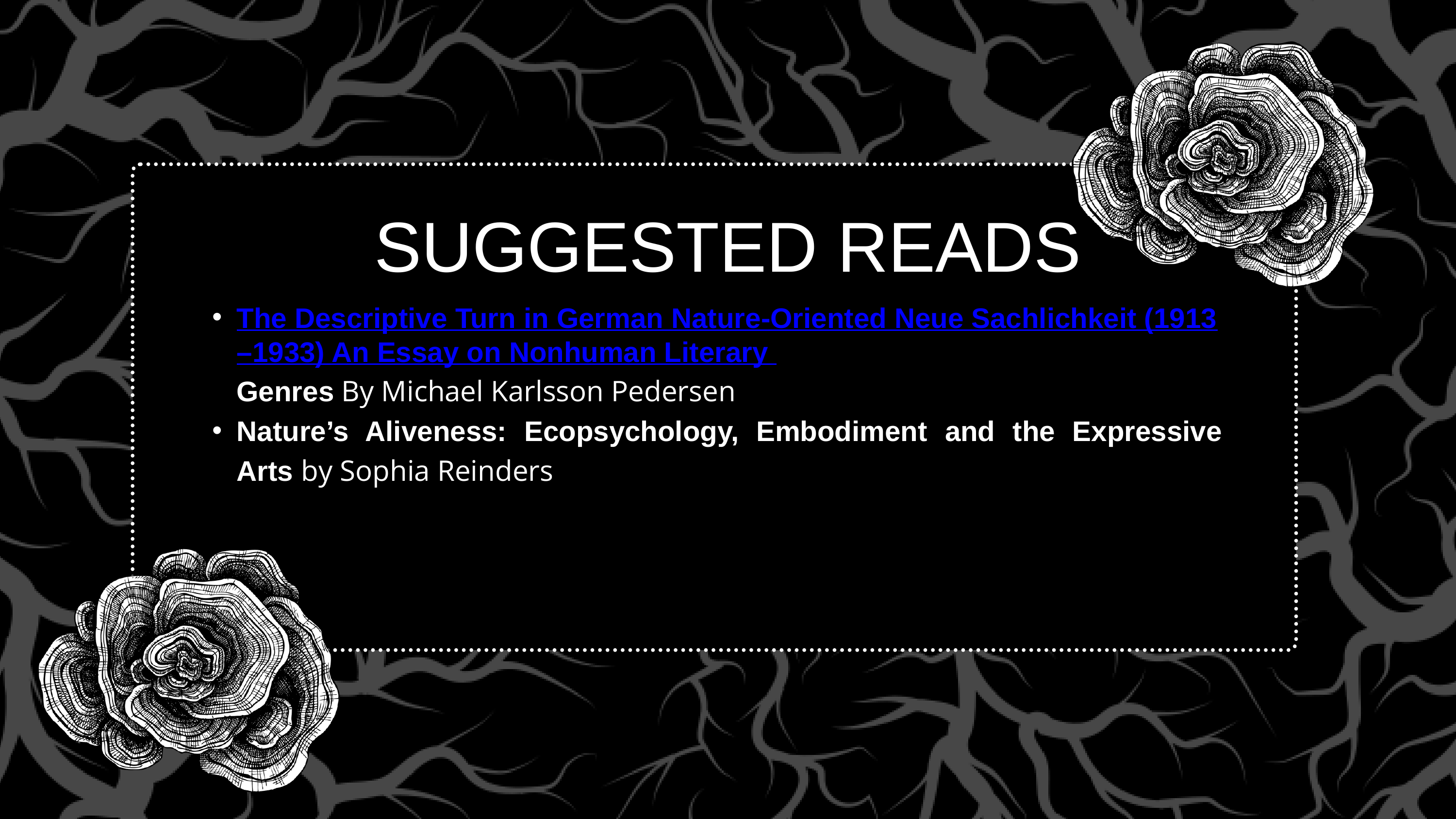

SUGGESTED READS
The Descriptive Turn in German Nature-Oriented Neue Sachlichkeit (1913–1933) An Essay on Nonhuman Literary Genres By Michael Karlsson Pedersen
Nature’s Aliveness: Ecopsychology, Embodiment and the Expressive Arts by Sophia Reinders